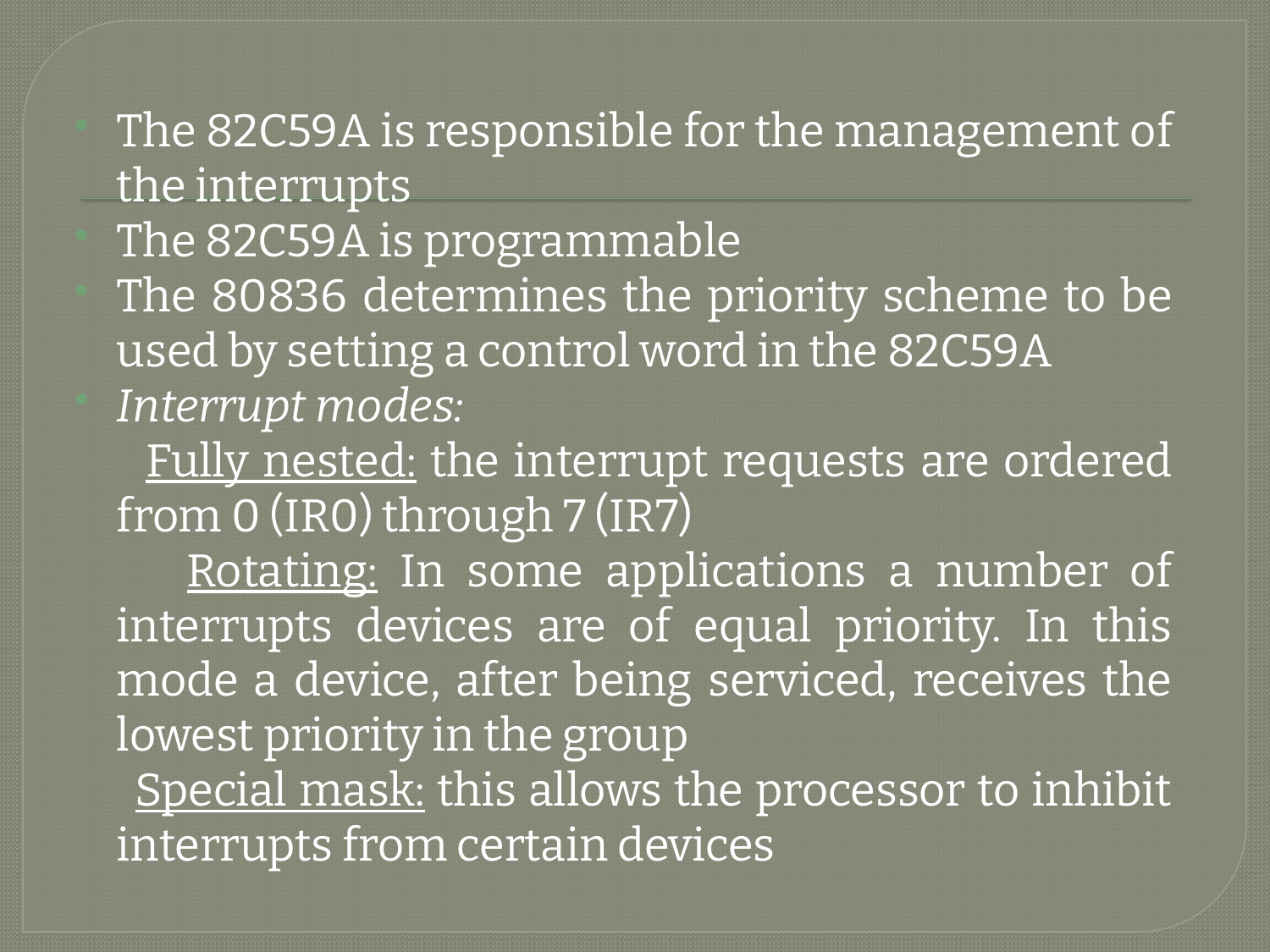

The 82C59A is responsible for the management of the interrupts
The 82C59A is programmable
The 80836 determines the priority scheme to be used by setting a control word in the 82C59A
Interrupt modes:
     Fully nested: the interrupt requests are ordered from 0 (IR0) through 7 (IR7)
     Rotating: In some applications a number of interrupts devices are of equal priority. In this mode a device, after being serviced, receives the lowest priority in the group
     Special mask: this allows the processor to inhibit interrupts from certain devices